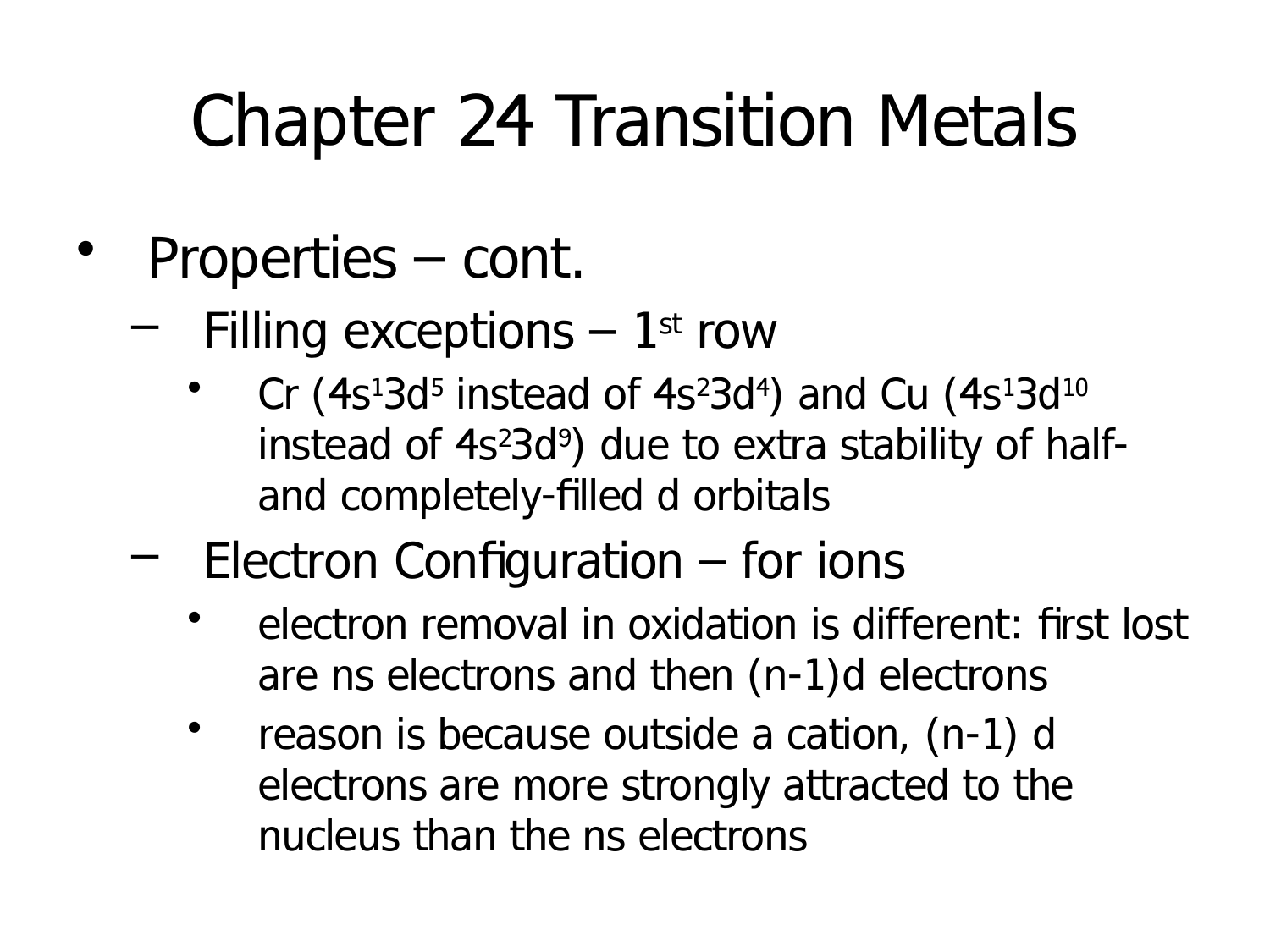

Chapter 24 Transition Metals
Properties – cont.
Filling exceptions – 1st row
Cr (4s13d5 instead of 4s23d4) and Cu (4s13d10 instead of 4s23d9) due to extra stability of half- and completely-filled d orbitals
Electron Configuration – for ions
electron removal in oxidation is different: first lost are ns electrons and then (n-1)d electrons
reason is because outside a cation, (n-1) d electrons are more strongly attracted to the nucleus than the ns electrons